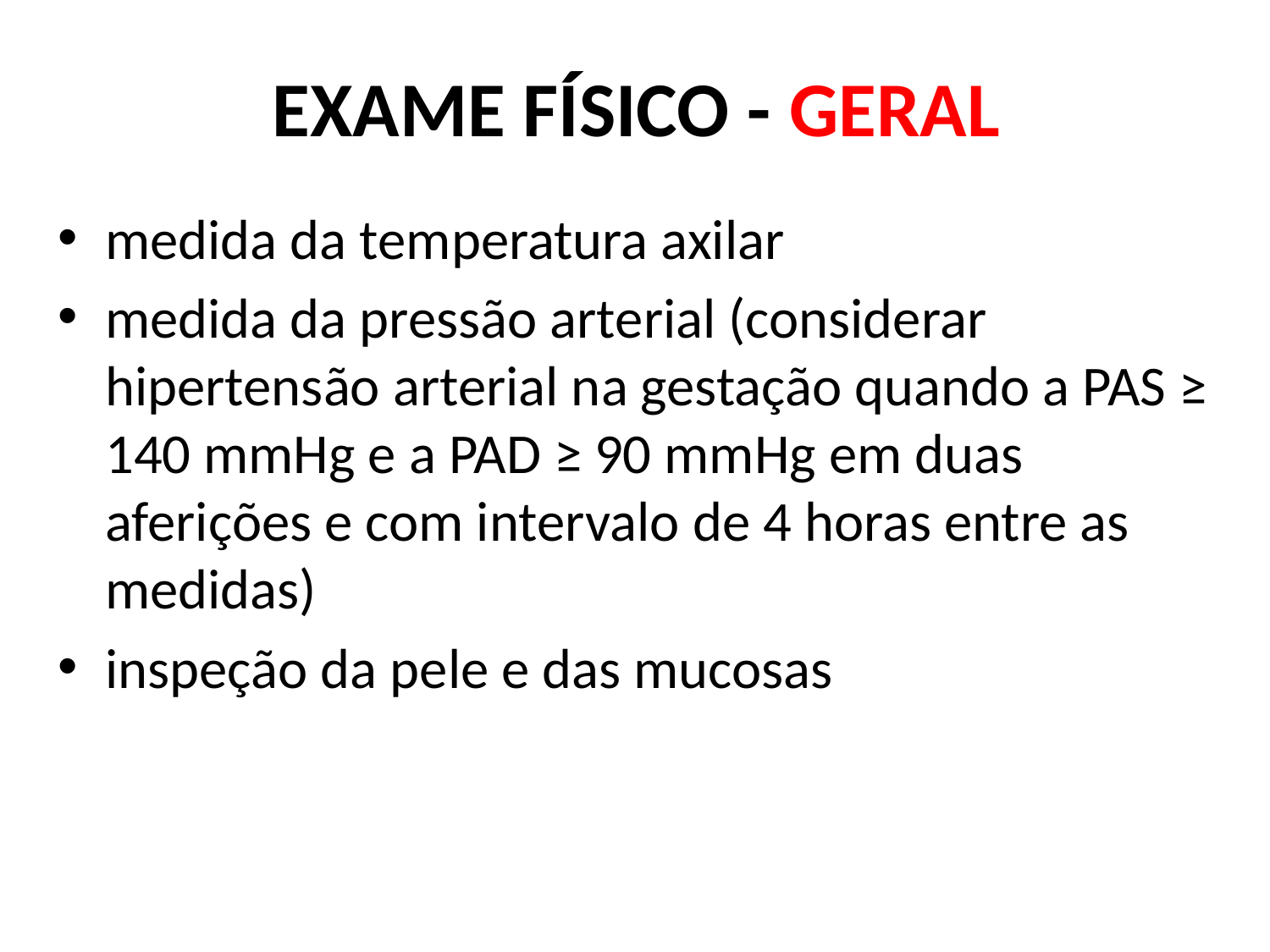

# EXAME FÍSICO - GERAL
medida da temperatura axilar
medida da pressão arterial (considerar hipertensão arterial na gestação quando a PAS ≥ 140 mmHg e a PAD ≥ 90 mmHg em duas aferições e com intervalo de 4 horas entre as medidas)
inspeção da pele e das mucosas